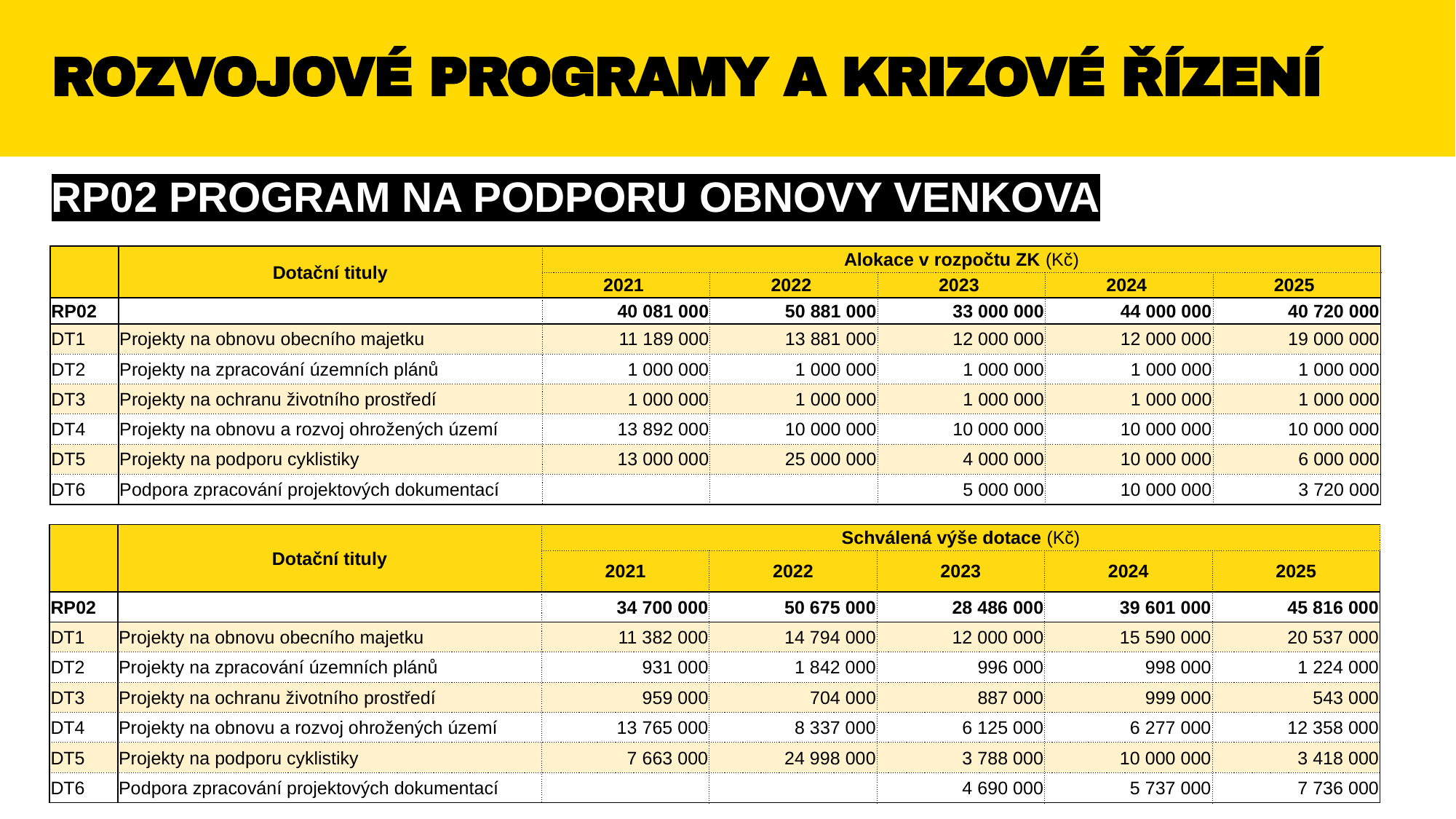

# ROZVOJOVÉ PROGRAMY A KRIZOVÉ ŘÍZENÍ
RP02 PROGRAM NA PODPORU OBNOVY VENKOVA
|  | Dotační tituly | Alokace v rozpočtu ZK (Kč) |  |  |  |  |
| --- | --- | --- | --- | --- | --- | --- |
|  |  | 2021 | 2022 | 2023 | 2024 | 2025 |
| RP02 |  | 40 081 000 | 50 881 000 | 33 000 000 | 44 000 000 | 40 720 000 |
| DT1 | Projekty na obnovu obecního majetku | 11 189 000 | 13 881 000 | 12 000 000 | 12 000 000 | 19 000 000 |
| DT2 | Projekty na zpracování územních plánů | 1 000 000 | 1 000 000 | 1 000 000 | 1 000 000 | 1 000 000 |
| DT3 | Projekty na ochranu životního prostředí | 1 000 000 | 1 000 000 | 1 000 000 | 1 000 000 | 1 000 000 |
| DT4 | Projekty na obnovu a rozvoj ohrožených území | 13 892 000 | 10 000 000 | 10 000 000 | 10 000 000 | 10 000 000 |
| DT5 | Projekty na podporu cyklistiky | 13 000 000 | 25 000 000 | 4 000 000 | 10 000 000 | 6 000 000 |
| DT6 | Podpora zpracování projektových dokumentací |  |  | 5 000 000 | 10 000 000 | 3 720 000 |
|  | Dotační tituly | Schválená výše dotace (Kč) |  |  |  |  |
| --- | --- | --- | --- | --- | --- | --- |
|  |  | 2021 | 2022 | 2023 | 2024 | 2025 |
| RP02 |  | 34 700 000 | 50 675 000 | 28 486 000 | 39 601 000 | 45 816 000 |
| DT1 | Projekty na obnovu obecního majetku | 11 382 000 | 14 794 000 | 12 000 000 | 15 590 000 | 20 537 000 |
| DT2 | Projekty na zpracování územních plánů | 931 000 | 1 842 000 | 996 000 | 998 000 | 1 224 000 |
| DT3 | Projekty na ochranu životního prostředí | 959 000 | 704 000 | 887 000 | 999 000 | 543 000 |
| DT4 | Projekty na obnovu a rozvoj ohrožených území | 13 765 000 | 8 337 000 | 6 125 000 | 6 277 000 | 12 358 000 |
| DT5 | Projekty na podporu cyklistiky | 7 663 000 | 24 998 000 | 3 788 000 | 10 000 000 | 3 418 000 |
| DT6 | Podpora zpracování projektových dokumentací |  |  | 4 690 000 | 5 737 000 | 7 736 000 |